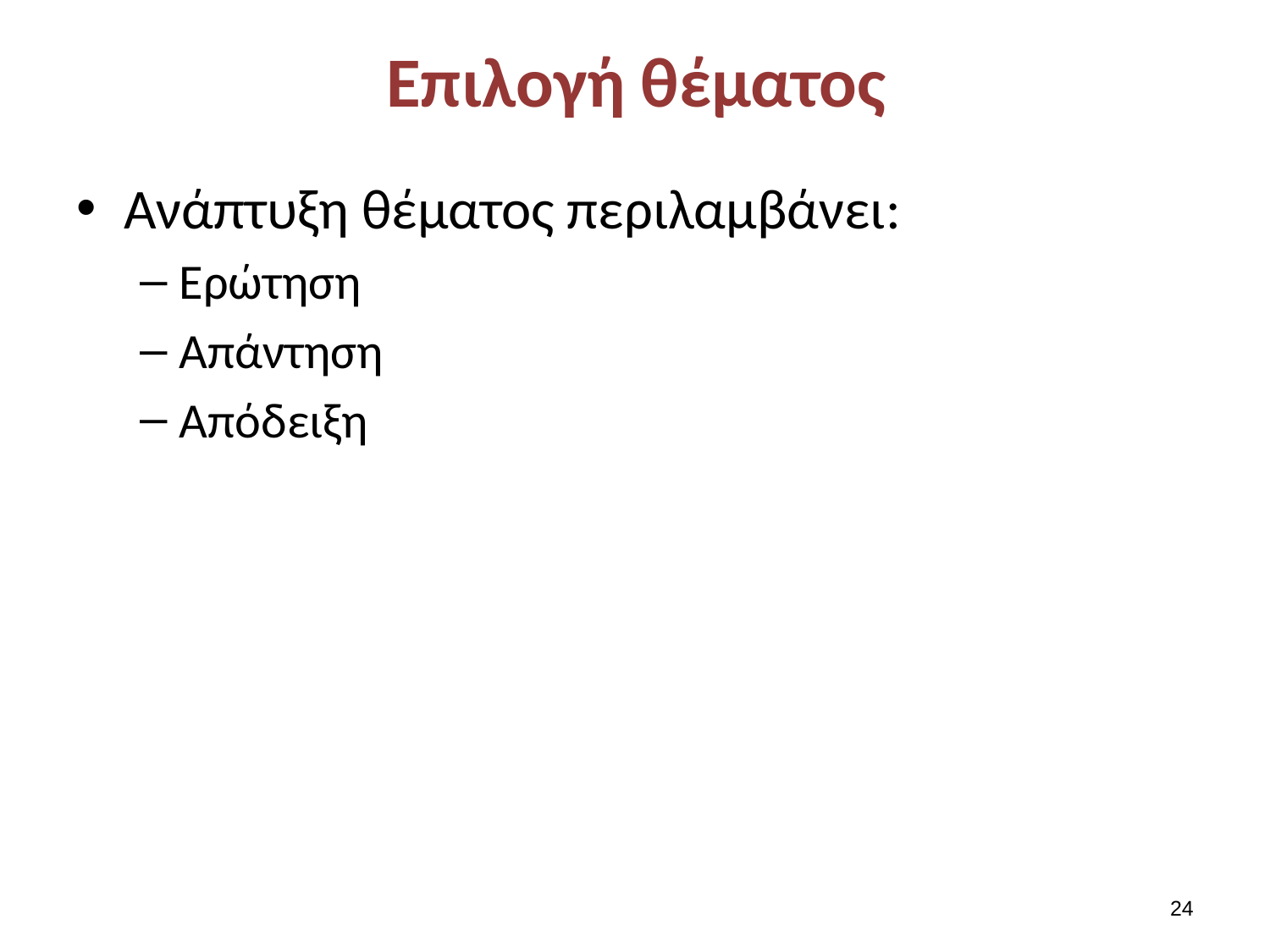

# Επιλογή θέματος
Ανάπτυξη θέματος περιλαμβάνει:
Ερώτηση
Απάντηση
Απόδειξη
24